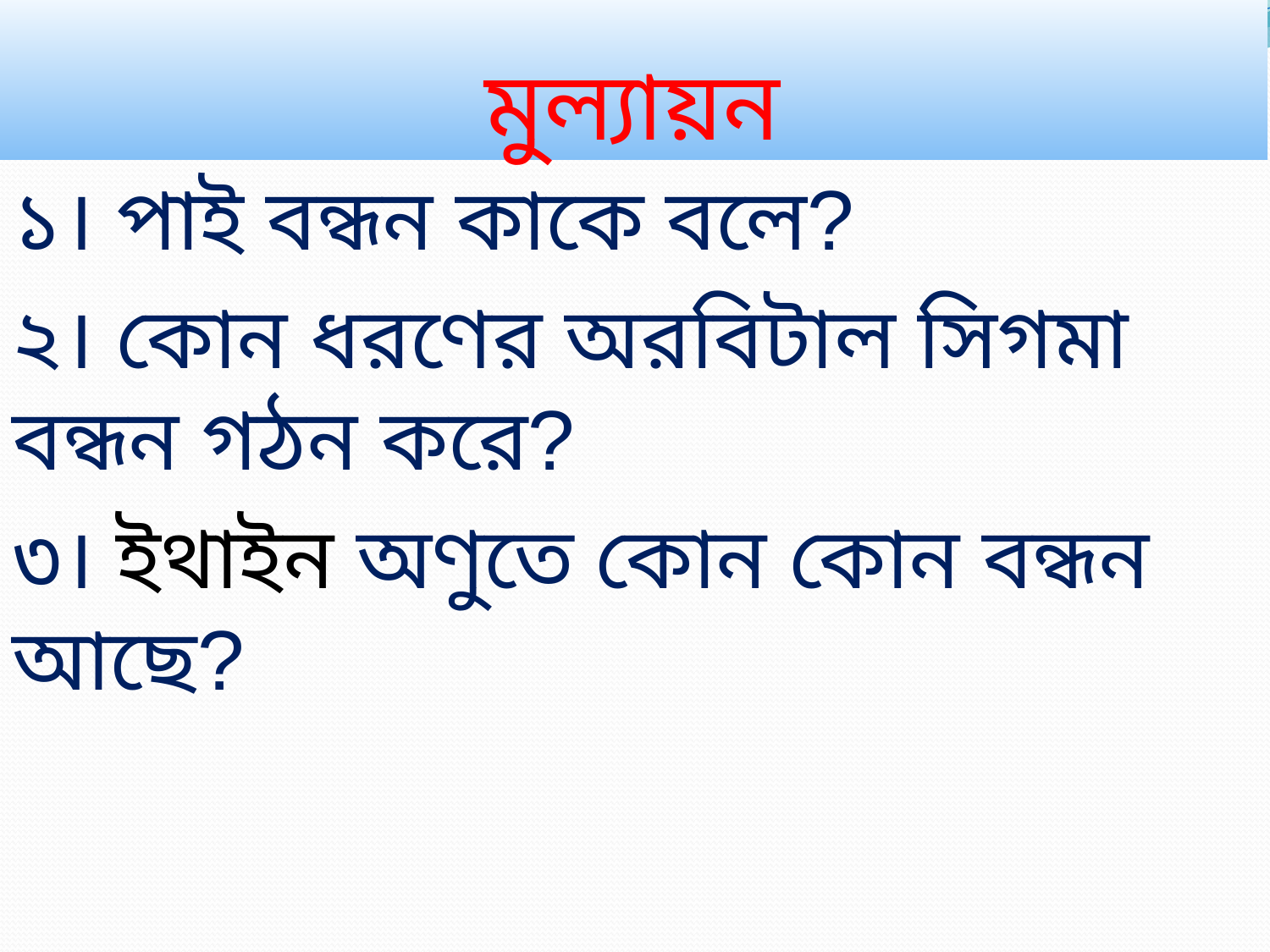

# মুল্যায়ন
১। পাই বন্ধন কাকে বলে?
২। কোন ধরণের অরবিটাল সিগমা বন্ধন গঠন করে?
৩। ইথাইন অণুতে কোন কোন বন্ধন আছে?